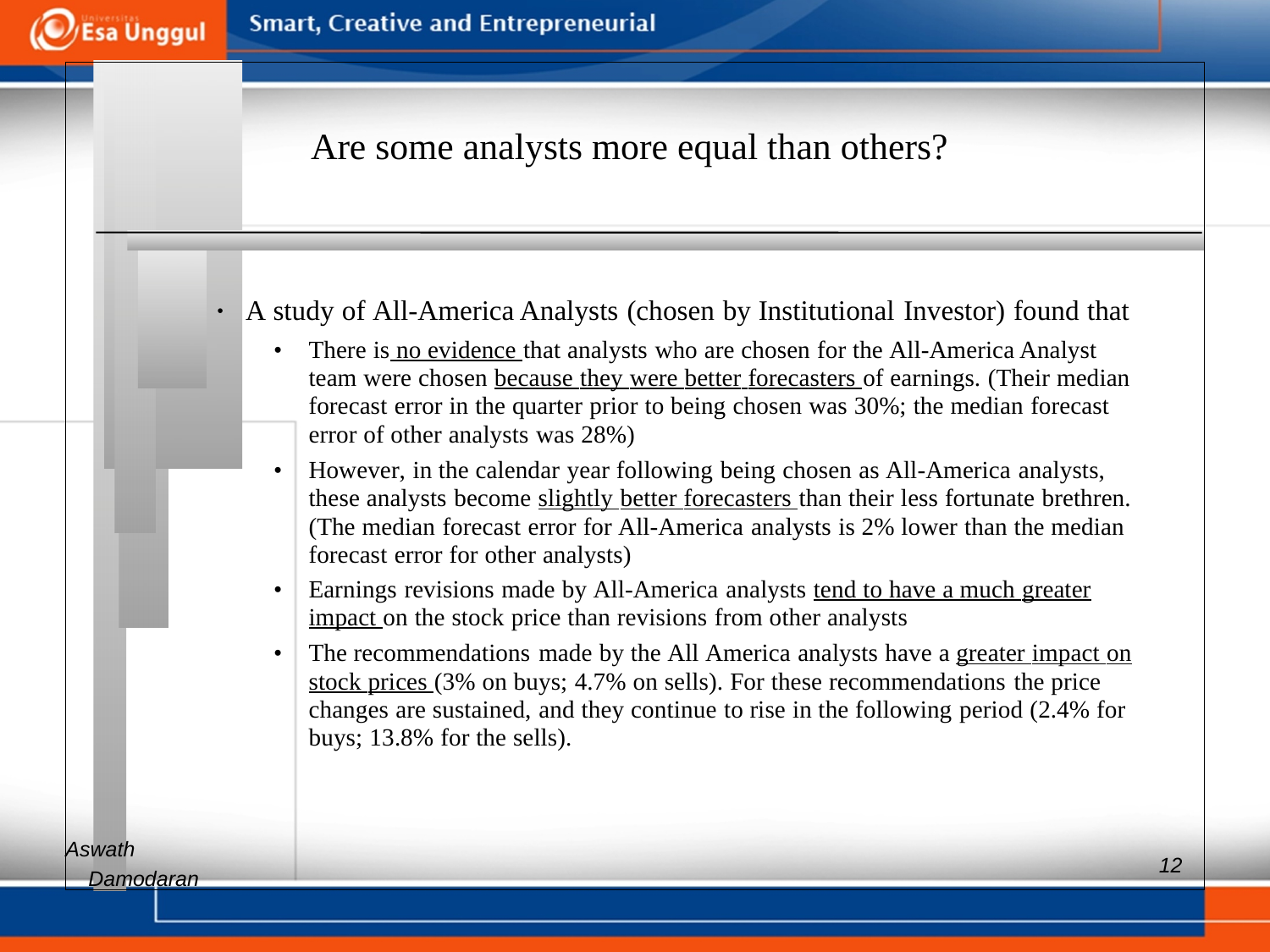

Are some analysts more equal than others?
•    A study of All-America Analysts (chosen by Institutional Investor) found that
• 	There is no evidence that analysts who are chosen for the All-America Analyst team were chosen because they were better forecasters of earnings. (Their median forecast error in the quarter prior to being chosen was 30%; the median forecast error of other analysts was 28%)
• 	However, in the calendar year following being chosen as All-America analysts, these analysts become slightly better forecasters than their less fortunate brethren. (The median forecast error for All-America analysts is 2% lower than the median forecast error for other analysts)
• 	Earnings revisions made by All-America analysts tend to have a much greater impact on the stock price than revisions from other analysts
• 	The recommendations made by the All America analysts have a greater impact on stock prices (3% on buys; 4.7% on sells). For these recommendations the price changes are sustained, and they continue to rise in the following period (2.4% for buys; 13.8% for the sells).
Aswath

12
Damodaran